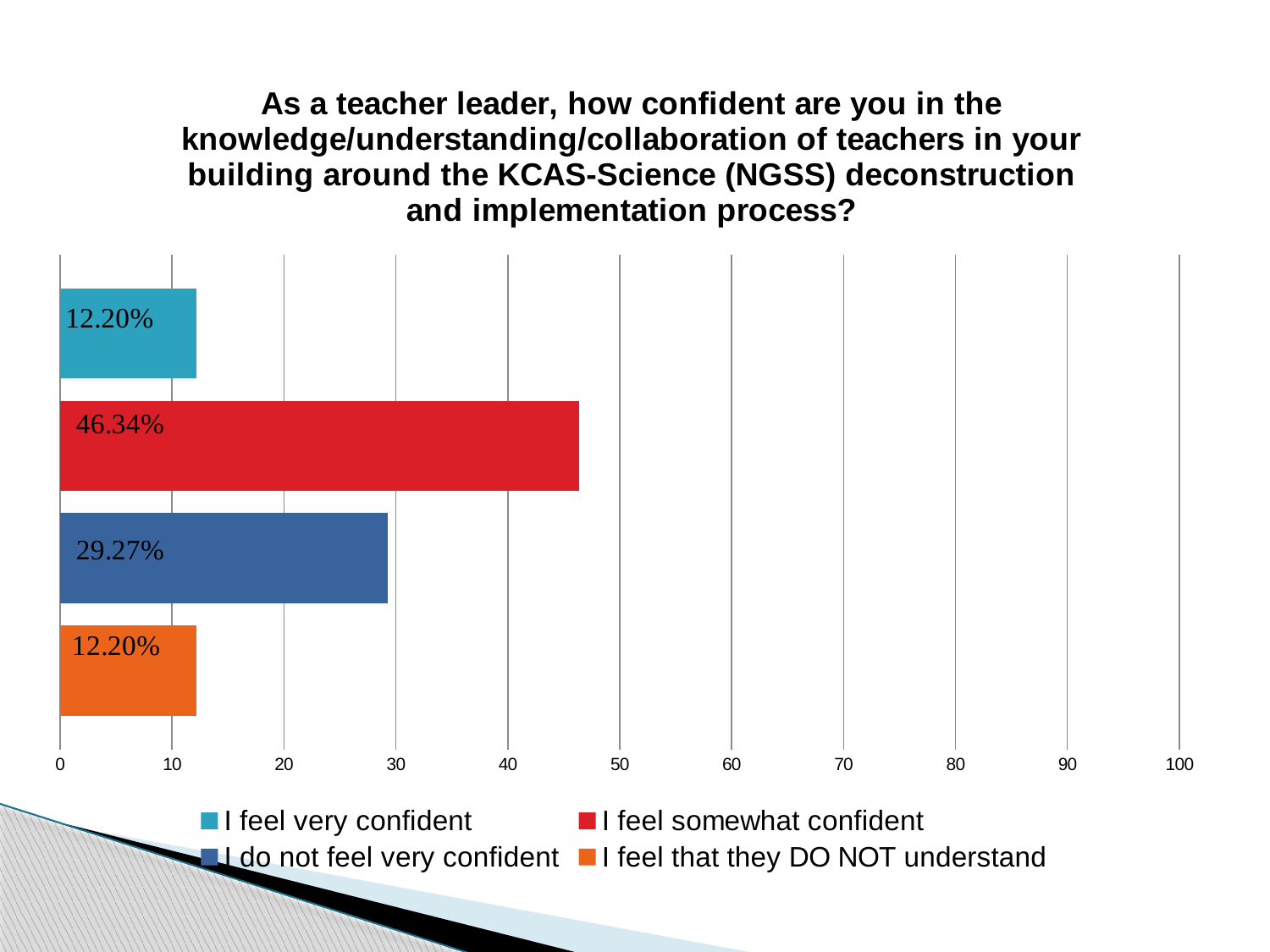

### Chart: As a teacher leader, how confident are you in the knowledge/understanding/collaboration of teachers in your building around the KCAS-Science (NGSS) deconstruction and implementation process?

| Category |  |  |  |  |
|---|---|---|---|---|